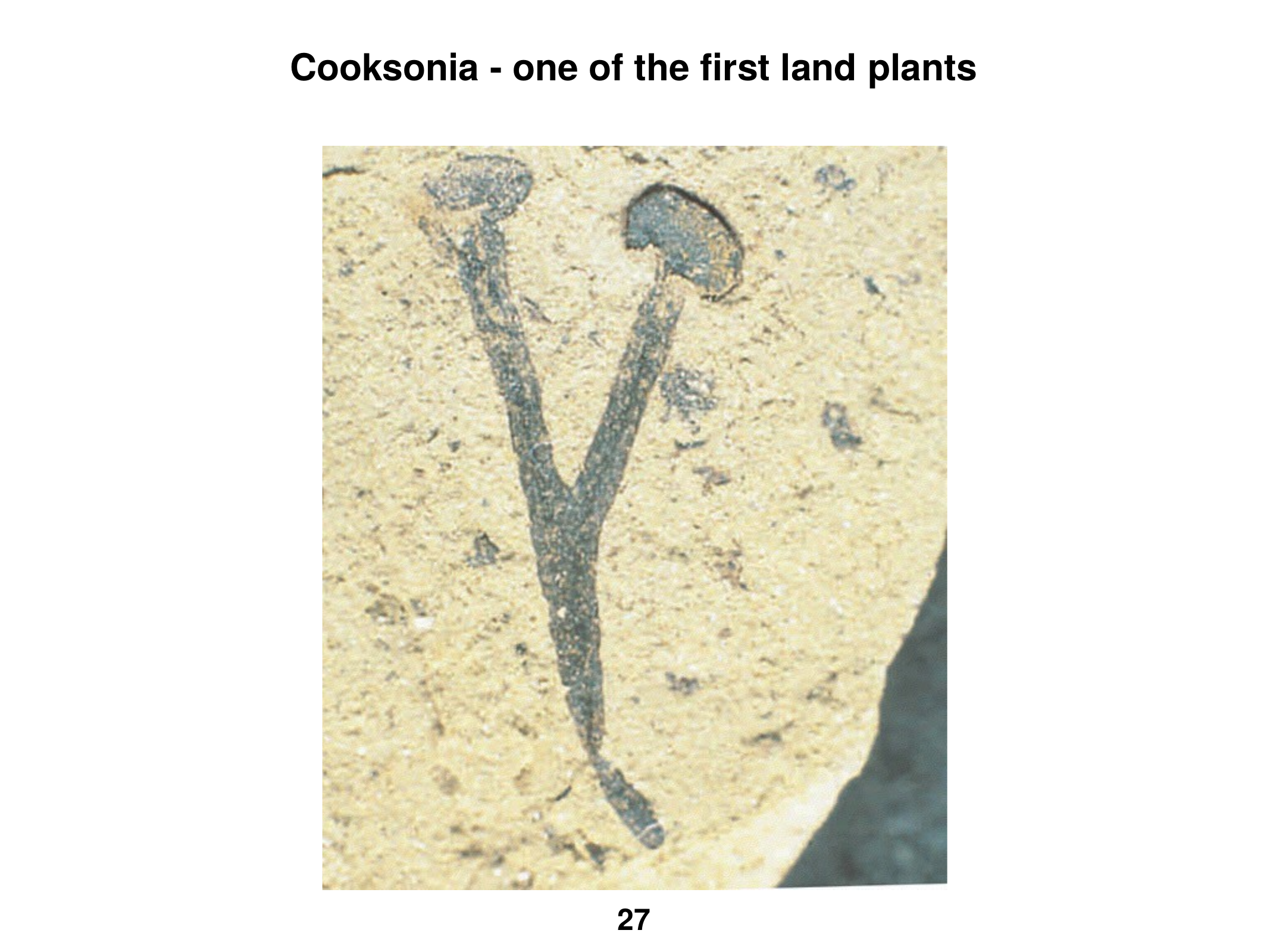

# Cooksonia - one of the first land plants

27